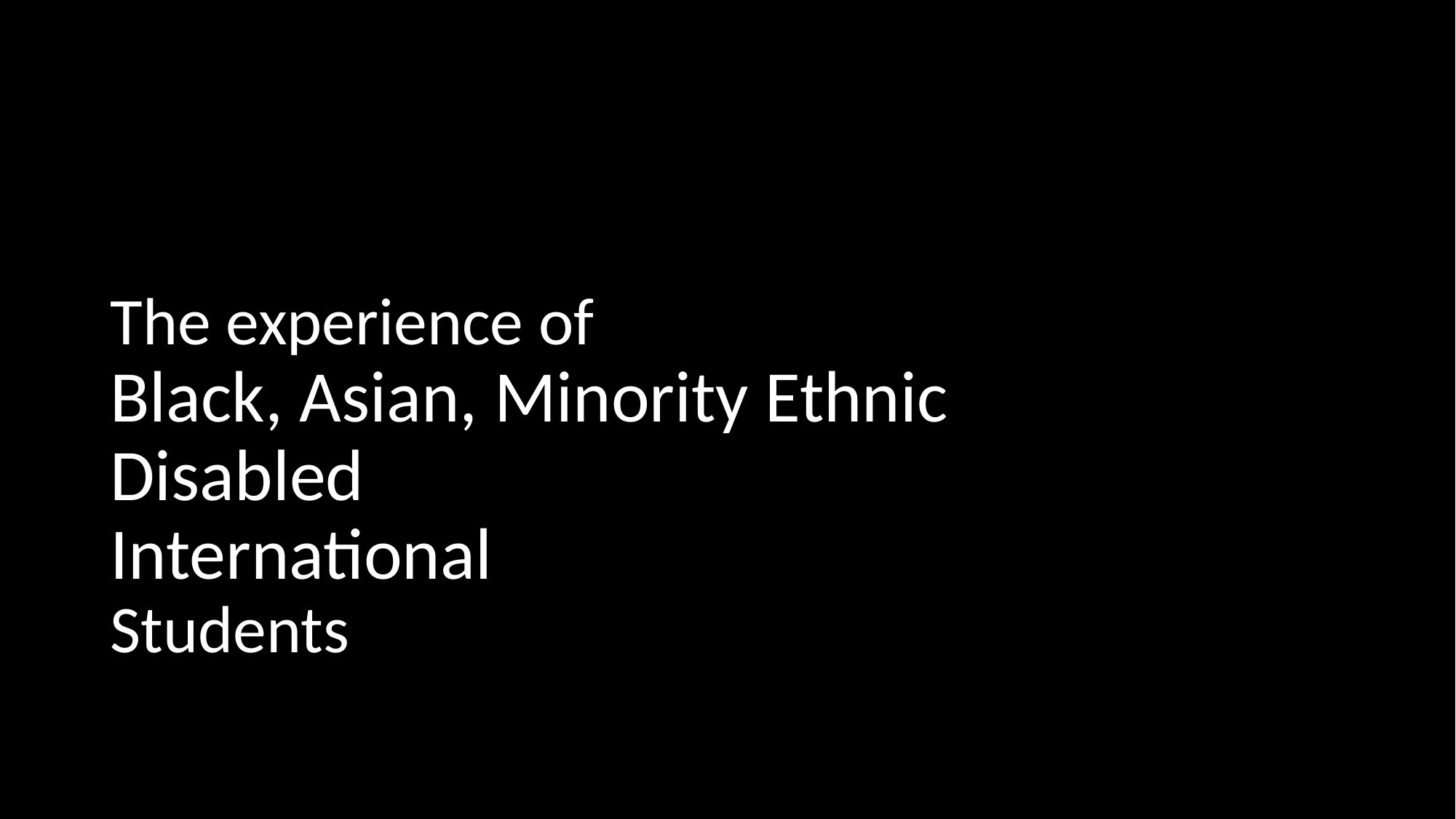

# The experience of Black, Asian, Minority Ethnic Disabled International Students